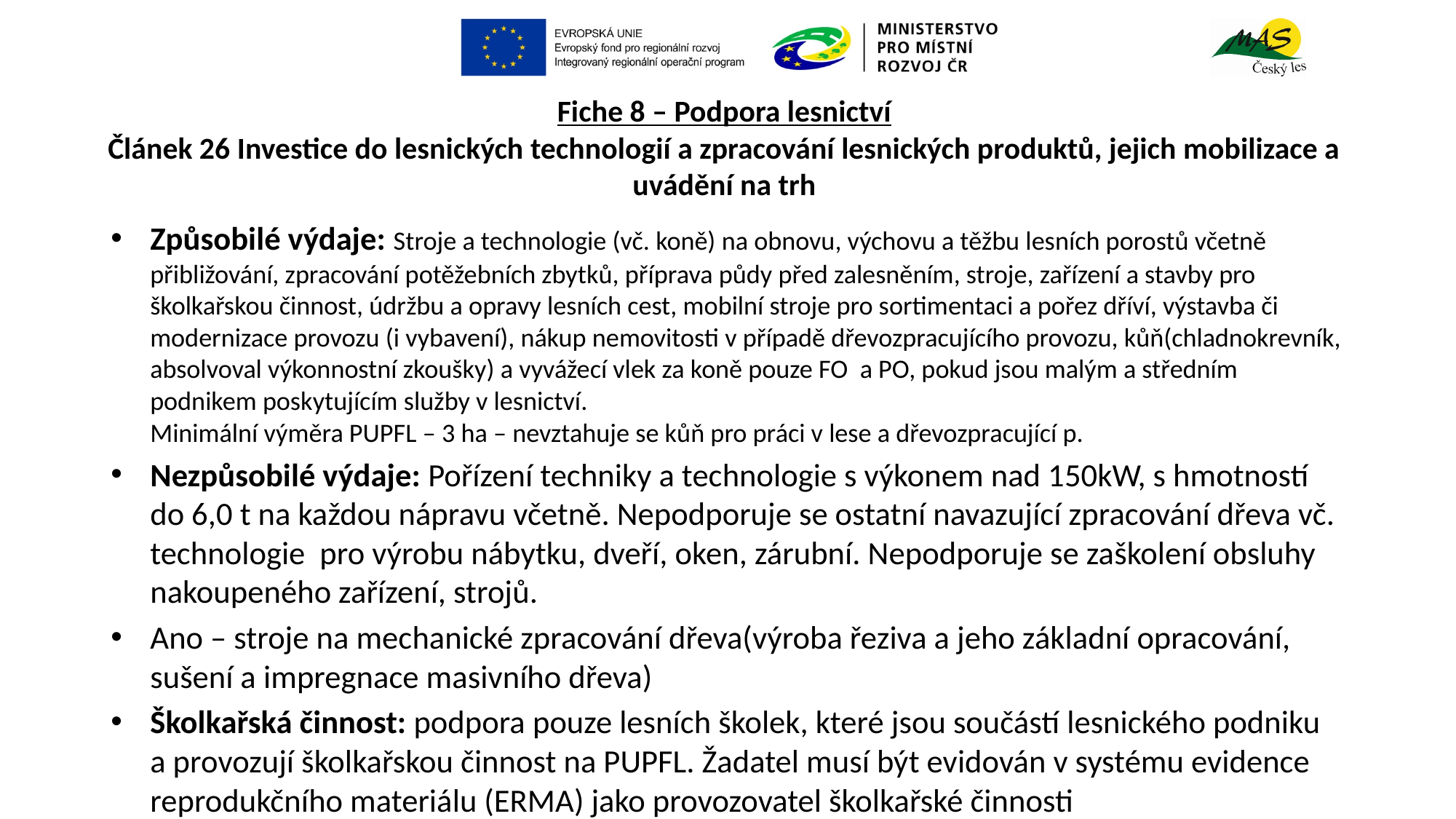

# Fiche 8 – Podpora lesnictví Článek 26 Investice do lesnických technologií a zpracování lesnických produktů, jejich mobilizace a uvádění na trh
Způsobilé výdaje: Stroje a technologie (vč. koně) na obnovu, výchovu a těžbu lesních porostů včetně přibližování, zpracování potěžebních zbytků, příprava půdy před zalesněním, stroje, zařízení a stavby pro školkařskou činnost, údržbu a opravy lesních cest, mobilní stroje pro sortimentaci a pořez dříví, výstavba či modernizace provozu (i vybavení), nákup nemovitosti v případě dřevozpracujícího provozu, kůň(chladnokrevník, absolvoval výkonnostní zkoušky) a vyvážecí vlek za koně pouze FO  a PO, pokud jsou malým a středním podnikem poskytujícím služby v lesnictví.                                                                                                                 Minimální výměra PUPFL – 3 ha – nevztahuje se kůň pro práci v lese a dřevozpracující p.
Nezpůsobilé výdaje: Pořízení techniky a technologie s výkonem nad 150kW, s hmotností do 6,0 t na každou nápravu včetně. Nepodporuje se ostatní navazující zpracování dřeva vč. technologie  pro výrobu nábytku, dveří, oken, zárubní. Nepodporuje se zaškolení obsluhy nakoupeného zařízení, strojů.
Ano – stroje na mechanické zpracování dřeva(výroba řeziva a jeho základní opracování, sušení a impregnace masivního dřeva)
Školkařská činnost: podpora pouze lesních školek, které jsou součástí lesnického podniku a provozují školkařskou činnost na PUPFL. Žadatel musí být evidován v systému evidence reprodukčního materiálu (ERMA) jako provozovatel školkařské činnosti